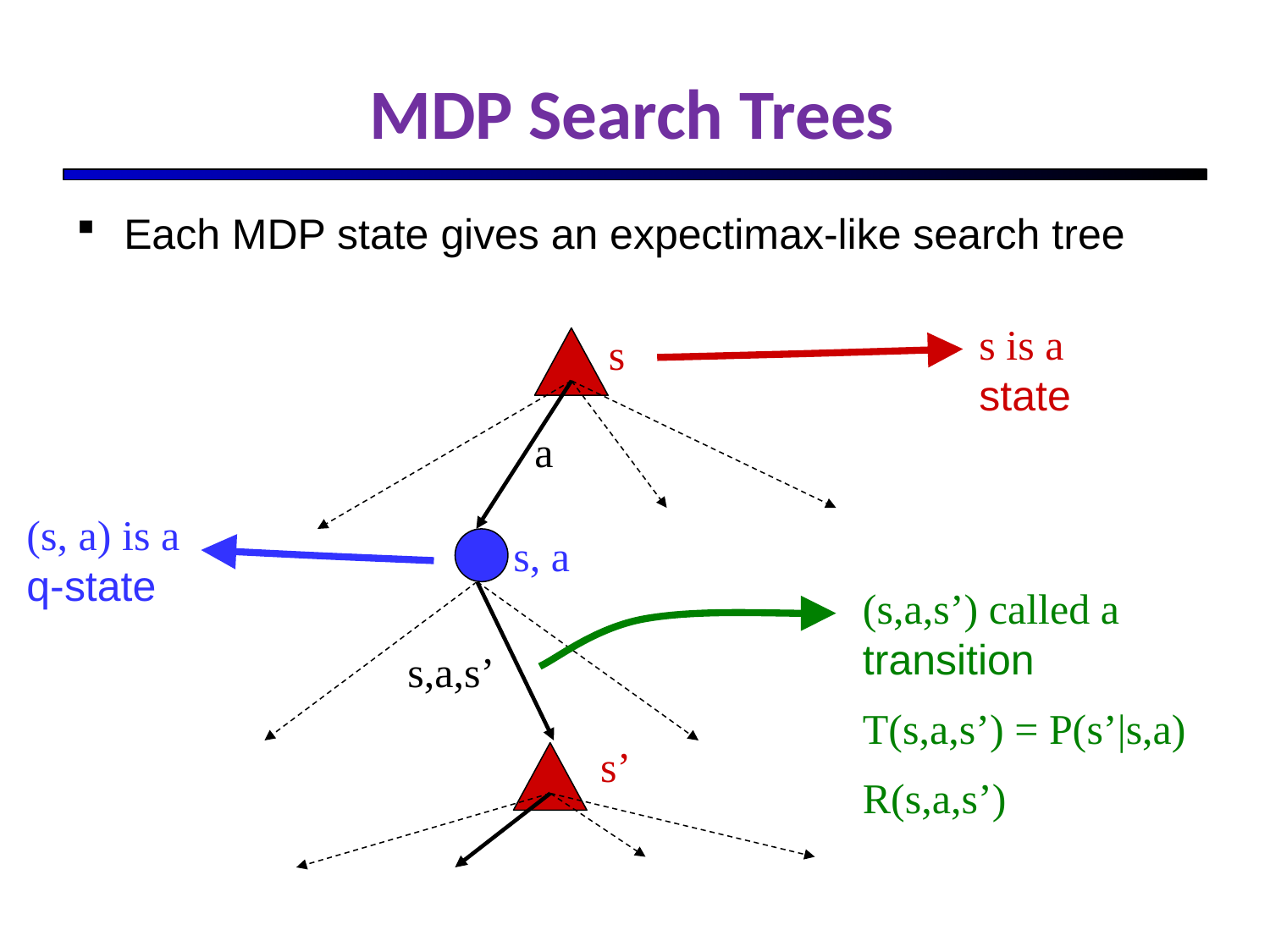

# MDP Search Trees

Each MDP state gives an expectimax-like search tree
s is a state

s

a
(s, a) is a q-state

s, a

(s,a,s’) called a transition
T(s,a,s’) = P(s’|s,a)
R(s,a,s’)

s,a,s’
s’